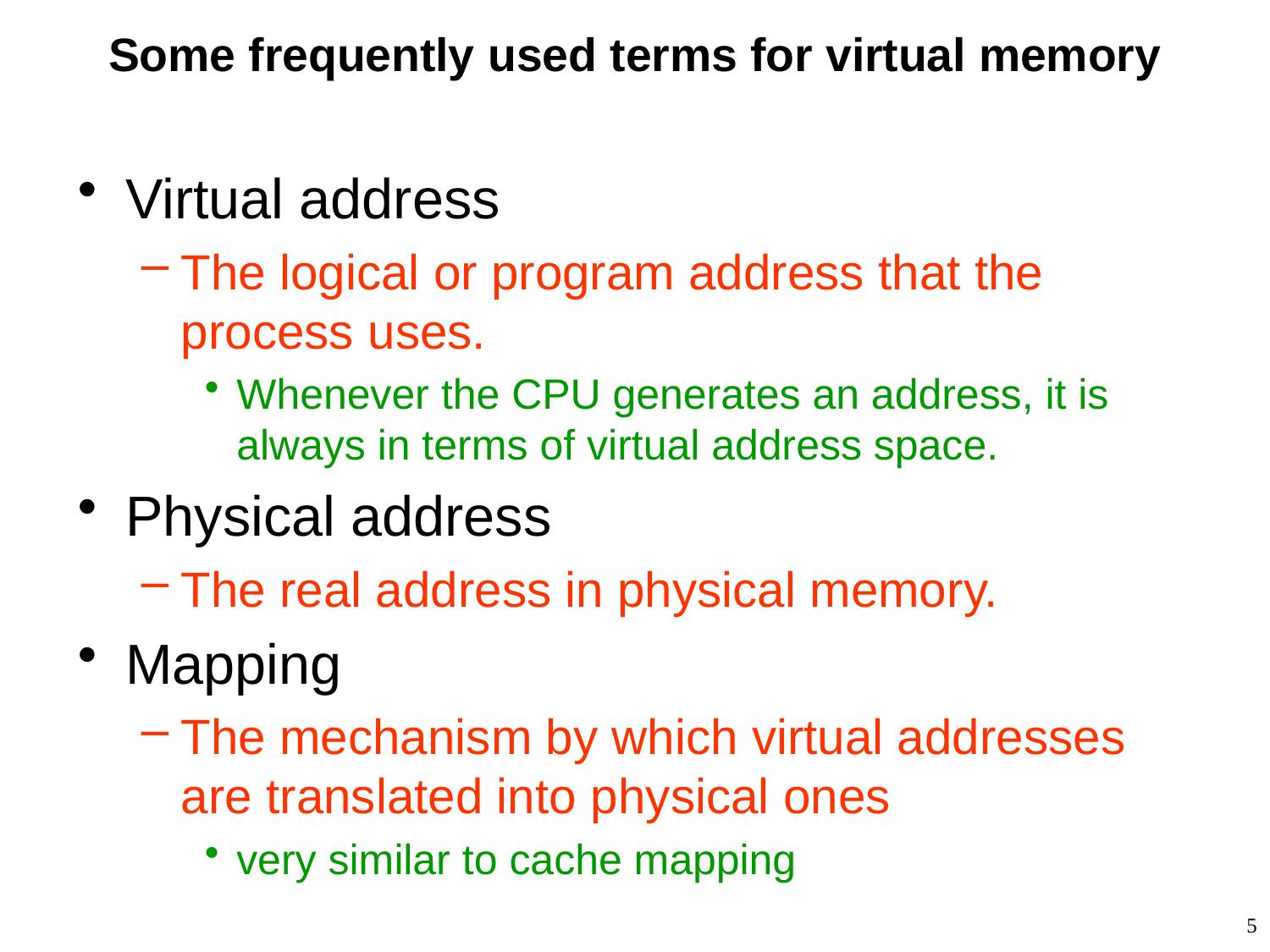

# Some frequently used terms for virtual memory
Virtual address
The logical or program address that the process uses.
Whenever the CPU generates an address, it is always in terms of virtual address space.
Physical address
The real address in physical memory.
Mapping
The mechanism by which virtual addresses are translated into physical ones
very similar to cache mapping
5